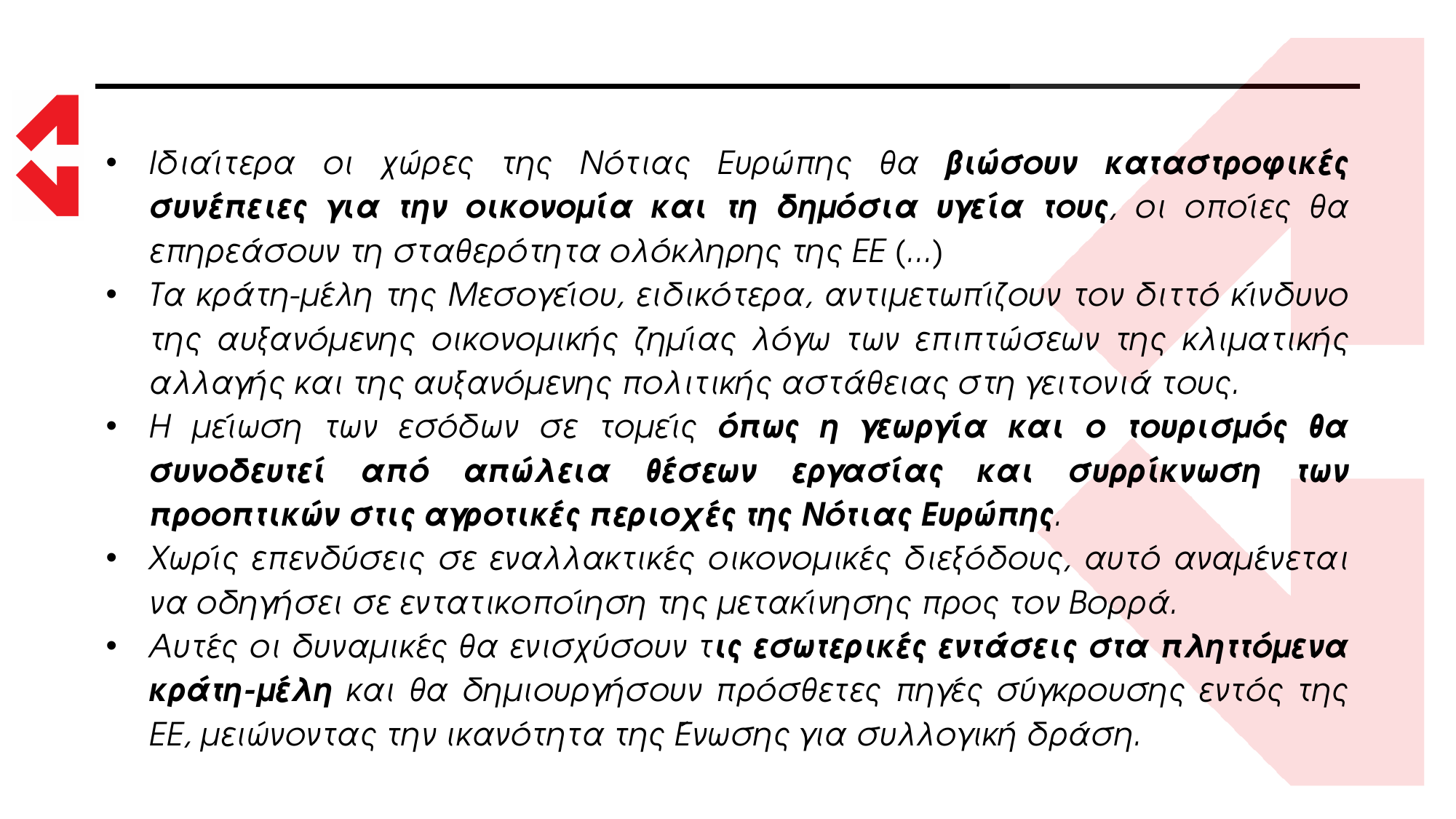

Ιδιαίτερα οι χώρες της Νότιας Ευρώπης θα βιώσουν καταστροφικές συνέπειες για την οικονομία και τη δημόσια υγεία τους, οι οποίες θα επηρεάσουν τη σταθερότητα ολόκληρης της ΕΕ (...)
Τα κράτη-μέλη της Μεσογείου, ειδικότερα, αντιμετωπίζουν τον διττό κίνδυνο της αυξανόμενης οικονομικής ζημίας λόγω των επιπτώσεων της κλιματικής αλλαγής και της αυξανόμενης πολιτικής αστάθειας στη γειτονιά τους.
Η μείωση των εσόδων σε τομείς όπως η γεωργία και ο τουρισμός θα συνοδευτεί από απώλεια θέσεων εργασίας και συρρίκνωση των προοπτικών στις αγροτικές περιοχές της Νότιας Ευρώπης.
Χωρίς επενδύσεις σε εναλλακτικές οικονομικές διεξόδους, αυτό αναμένεται να οδηγήσει σε εντατικοποίηση της μετακίνησης προς τον Βορρά.
Αυτές οι δυναμικές θα ενισχύσουν τις εσωτερικές εντάσεις στα πληττόμενα κράτη-μέλη και θα δημιουργήσουν πρόσθετες πηγές σύγκρουσης εντός της ΕΕ, μειώνοντας την ικανότητα της Ένωσης για συλλογική δράση.